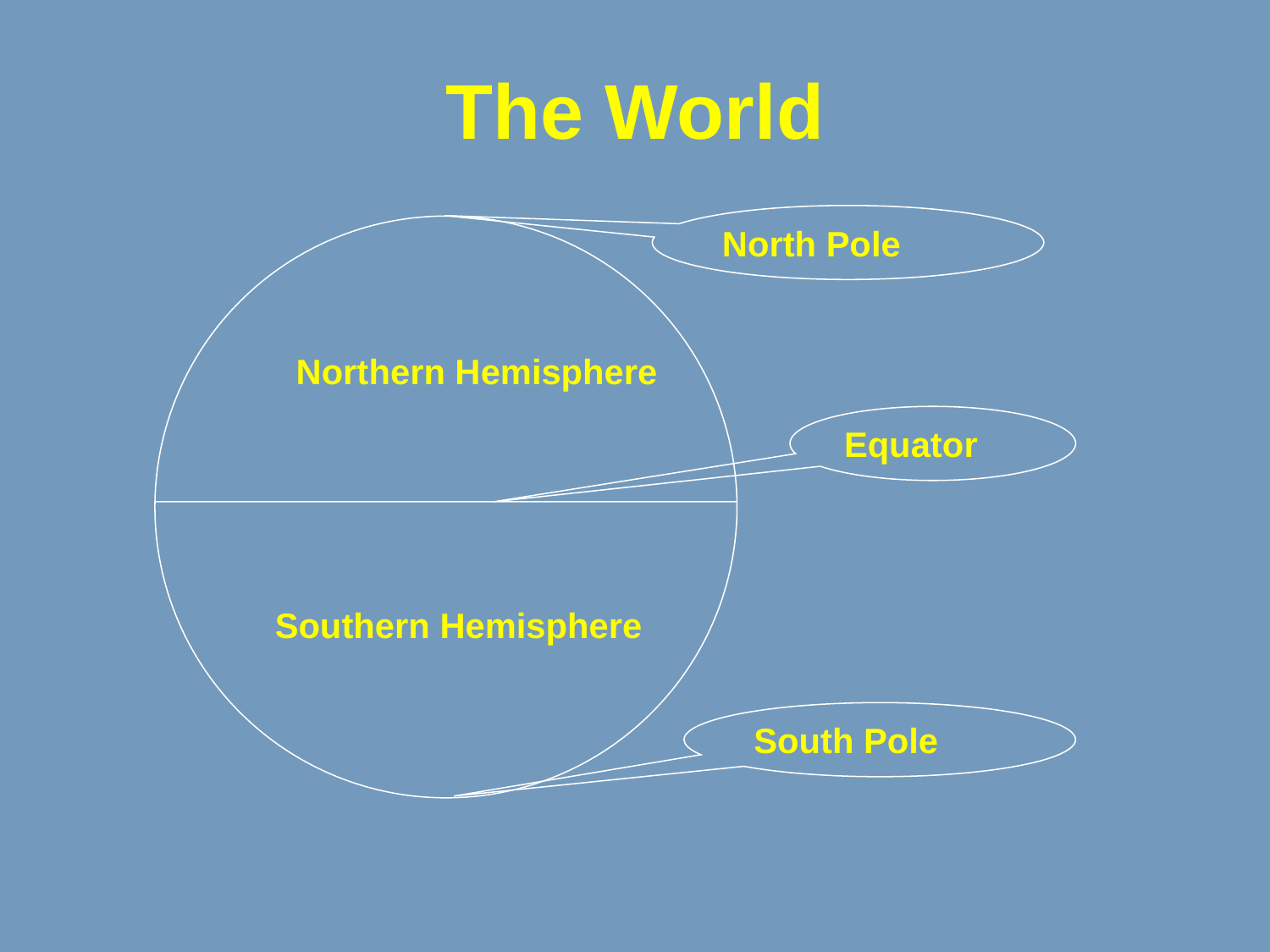

The World
North Pole

Northern Hemisphere
Equator

Southern Hemisphere
South Pole